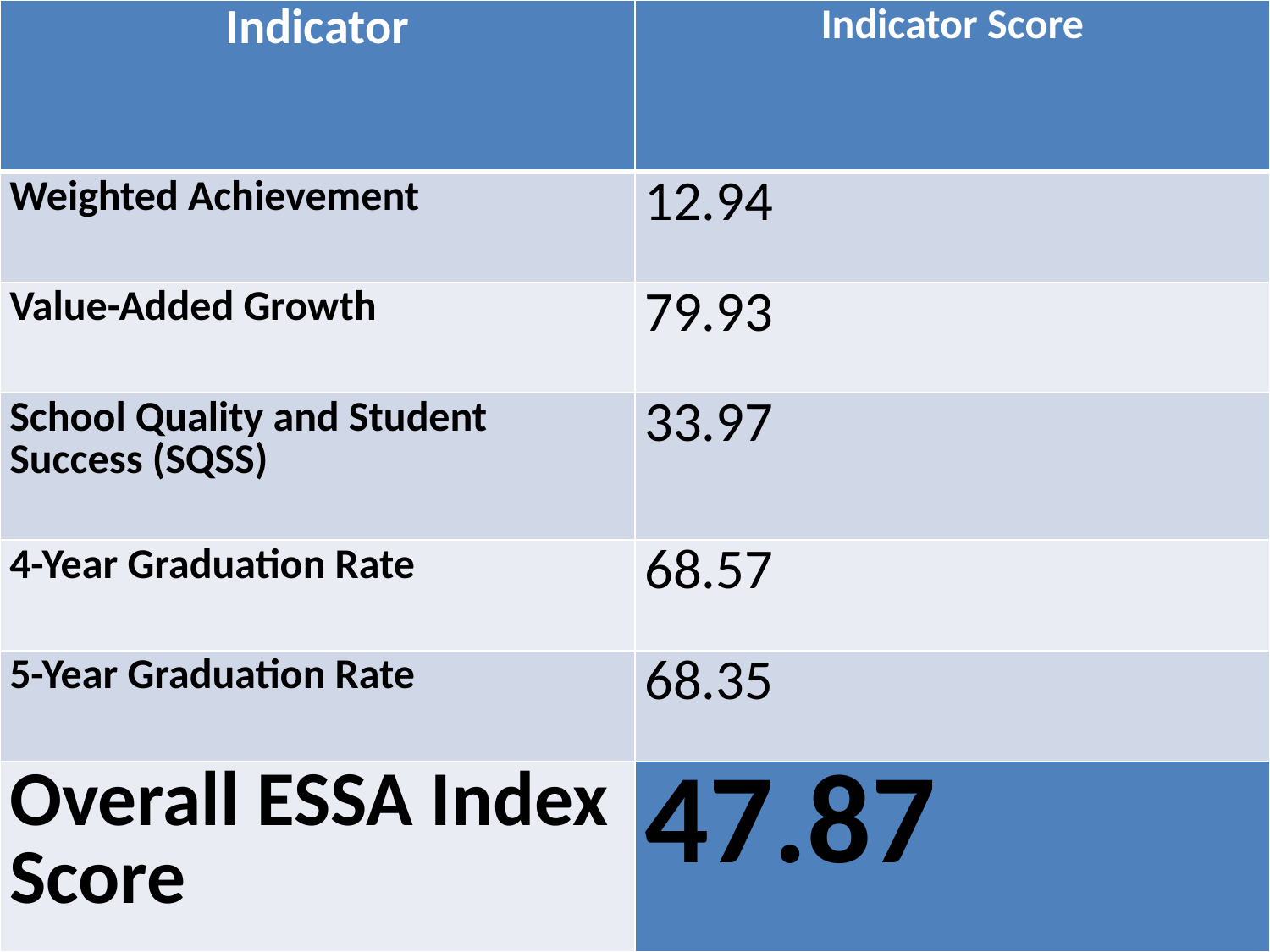

| Indicator | Indicator Score |
| --- | --- |
| Weighted Achievement | 12.94 |
| Value-Added Growth | 79.93 |
| School Quality and Student Success (SQSS) | 33.97 |
| 4-Year Graduation Rate | 68.57 |
| 5-Year Graduation Rate | 68.35 |
| Overall ESSA Index Score | 47.87 |
# Hall High Overall ESSA Index